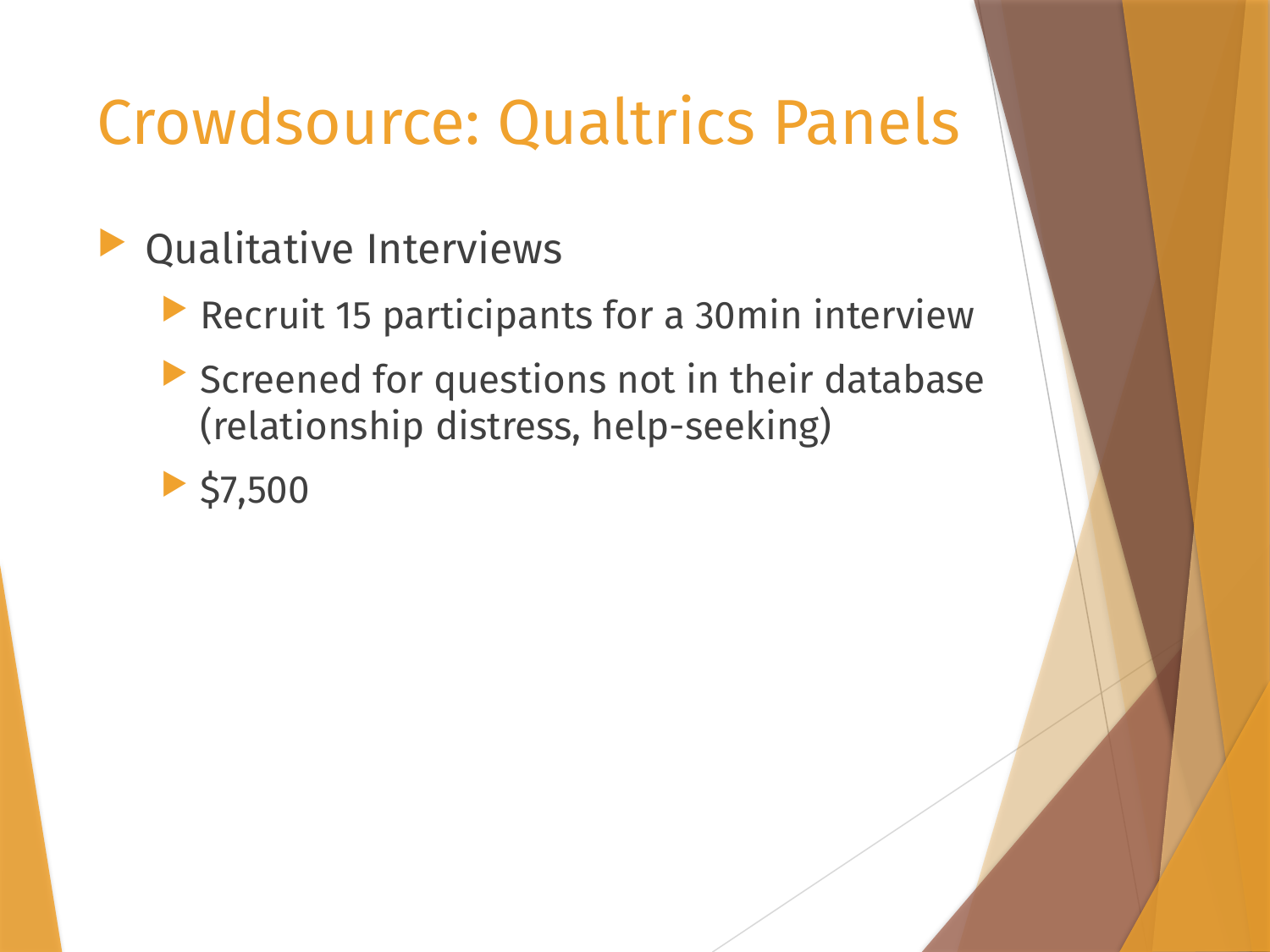

# Crowdsource: Qualtrics Panels
Qualitative Interviews
Recruit 15 participants for a 30min interview
Screened for questions not in their database (relationship distress, help-seeking)
$7,500